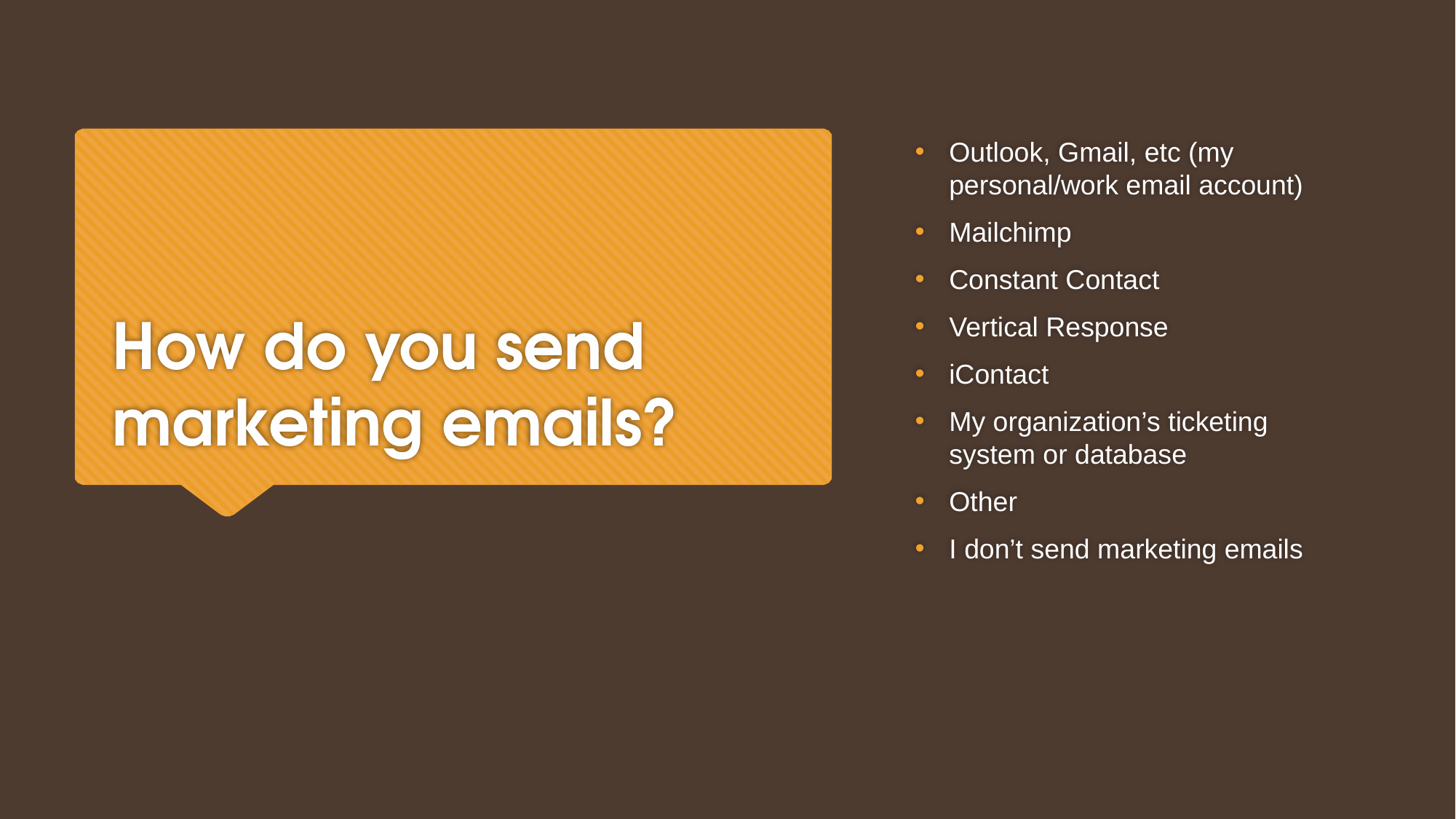

Outlook, Gmail, etc (my personal/work email account)
Mailchimp
Constant Contact
Vertical Response
iContact
My organization’s ticketing system or database
Other
I don’t send marketing emails

# How do you send marketing emails?